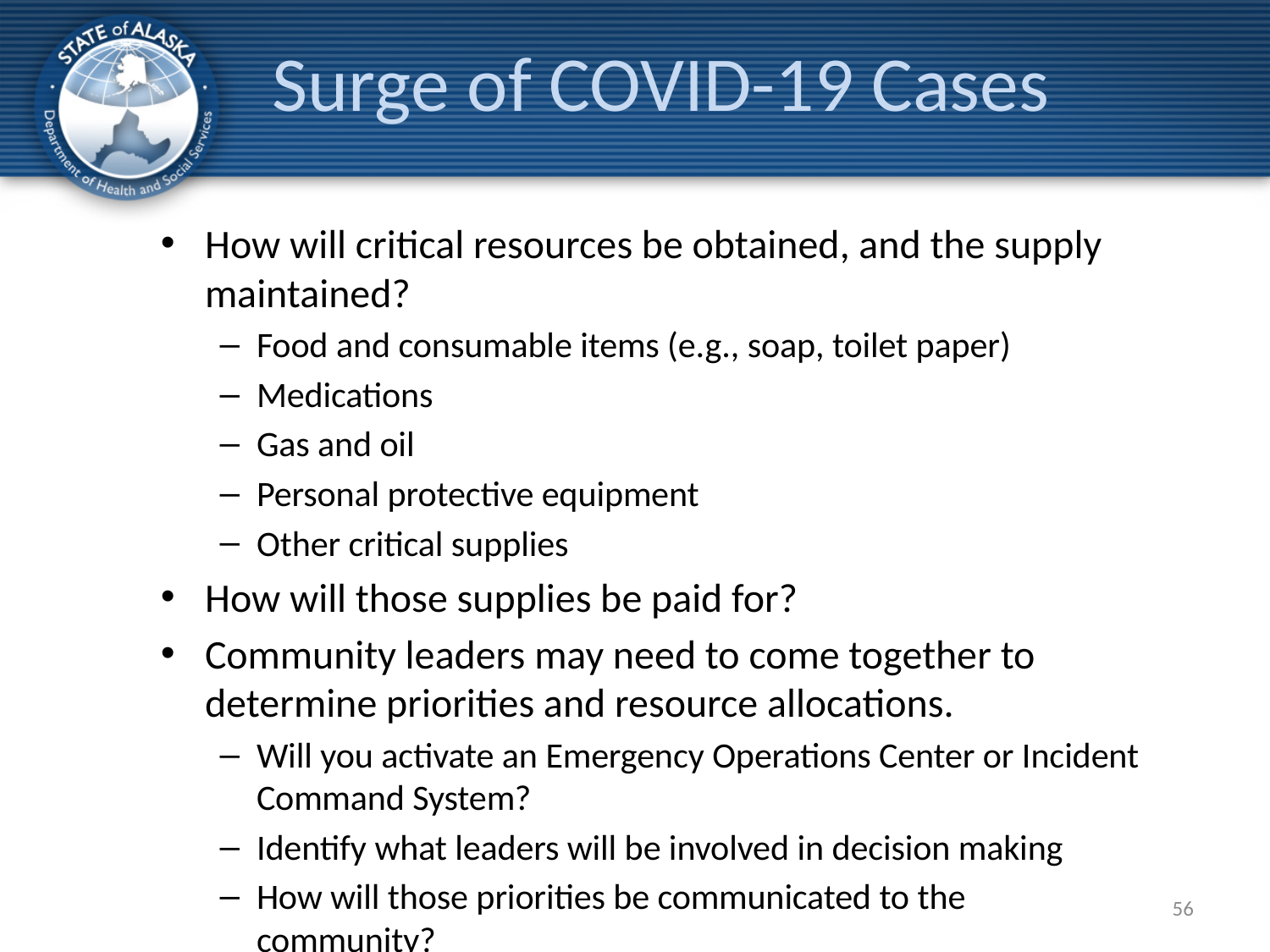

# Surge of COVID-19 Cases
How will critical resources be obtained, and the supply maintained?
Food and consumable items (e.g., soap, toilet paper)
Medications
Gas and oil
Personal protective equipment
Other critical supplies
How will those supplies be paid for?
Community leaders may need to come together to determine priorities and resource allocations.
Will you activate an Emergency Operations Center or Incident Command System?
Identify what leaders will be involved in decision making
How will those priorities be communicated to the community?

56